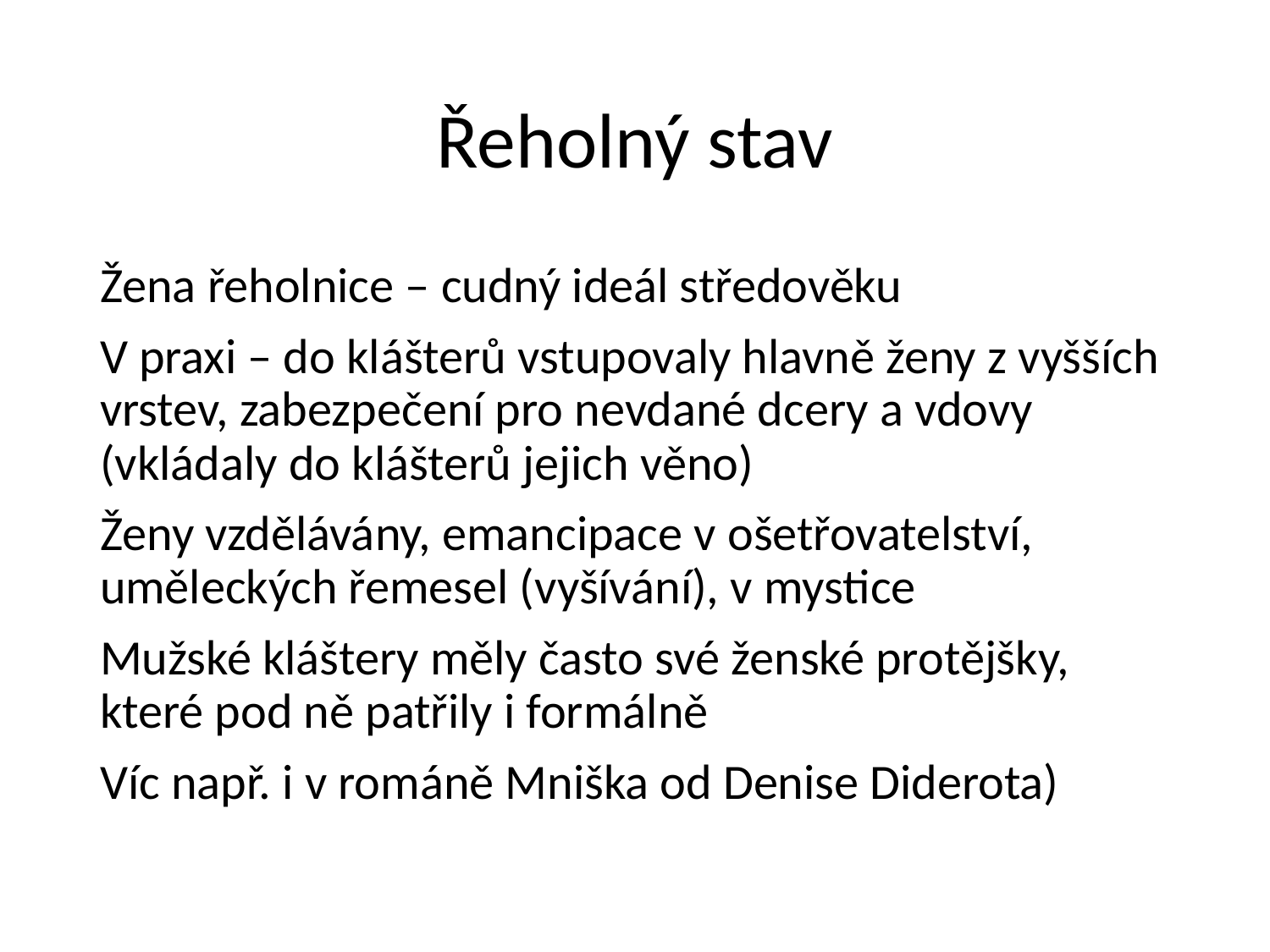

# Řeholný stav
Žena řeholnice – cudný ideál středověku
V praxi – do klášterů vstupovaly hlavně ženy z vyšších vrstev, zabezpečení pro nevdané dcery a vdovy (vkládaly do klášterů jejich věno)
Ženy vzdělávány, emancipace v ošetřovatelství, uměleckých řemesel (vyšívání), v mystice
Mužské kláštery měly často své ženské protějšky, které pod ně patřily i formálně
Víc např. i v románě Mniška od Denise Diderota)